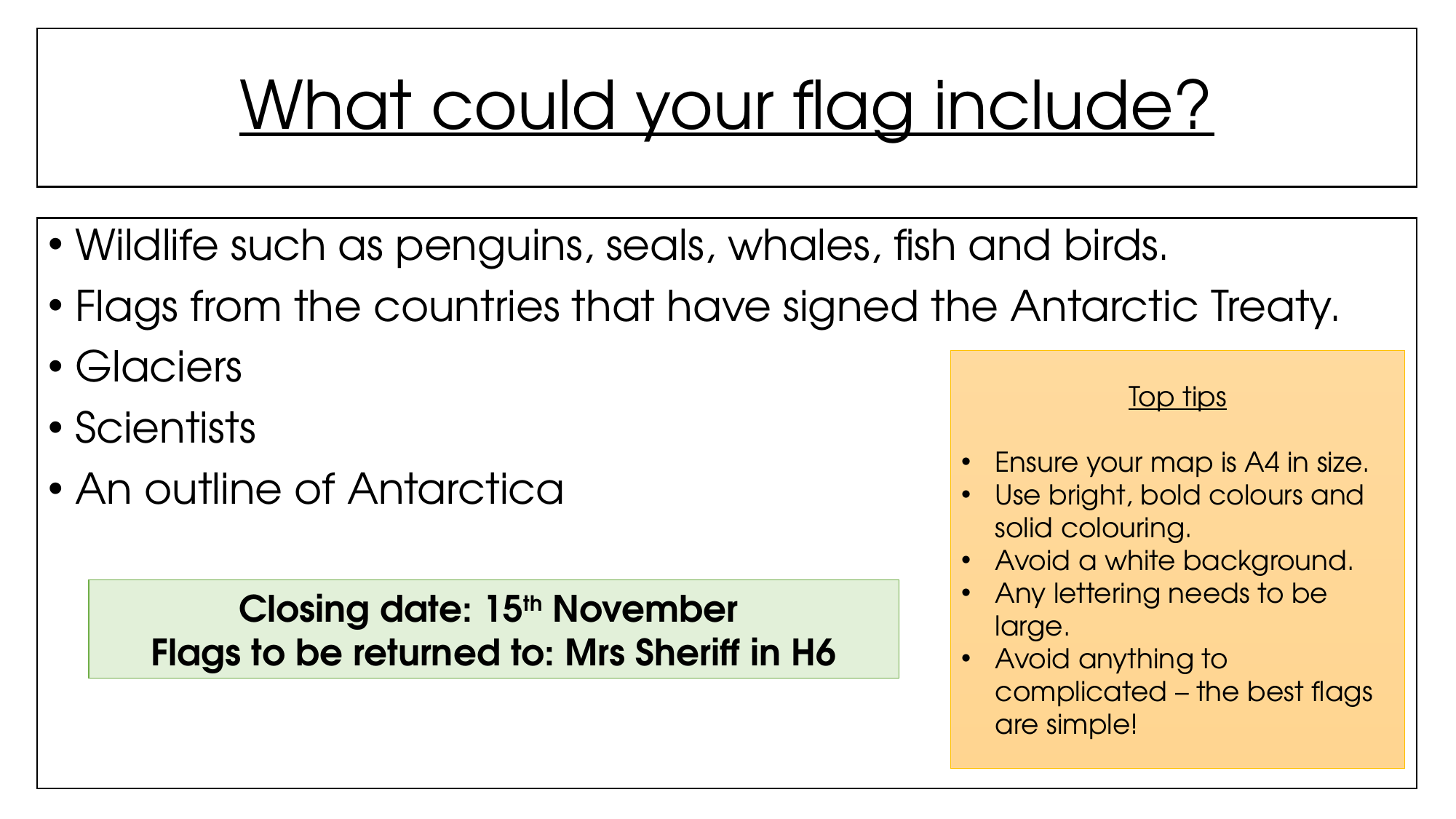

# What could your flag include?
Wildlife such as penguins, seals, whales, fish and birds.
Flags from the countries that have signed the Antarctic Treaty.
Glaciers
Scientists
An outline of Antarctica
Top tips

Ensure your map is A4 in size.
Use bright, bold colours and solid colouring.
Avoid a white background.
Any lettering needs to be large.
Avoid anything to complicated – the best flags are simple!
Closing date: 15th November
Flags to be returned to: Mrs Sheriff in H6